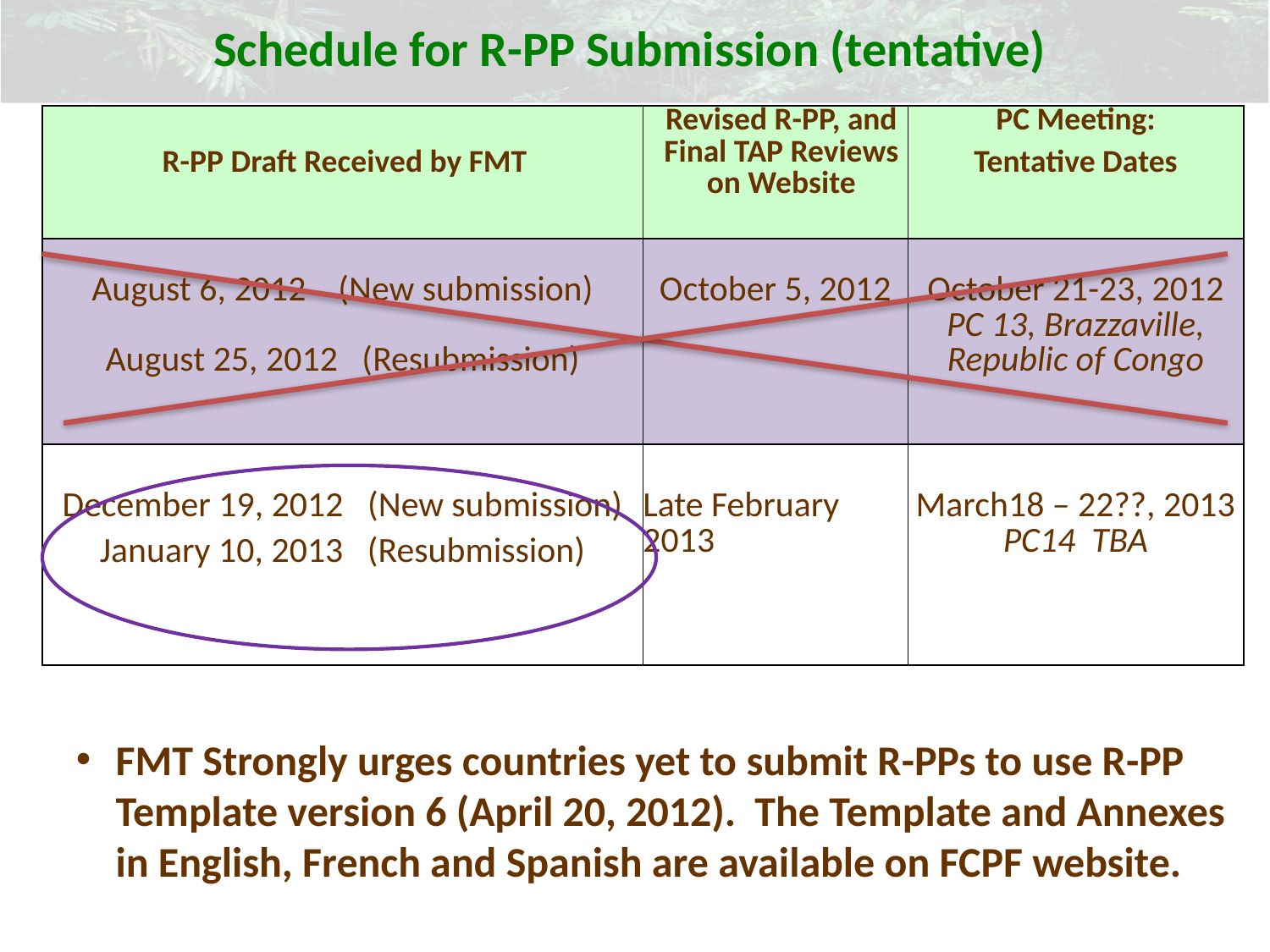

Schedule for R-PP Submission (tentative)

| R-PP Draft Received by FMT | Revised R-PP, and Final TAP Reviews on Website | PC Meeting: Tentative Dates |
| --- | --- | --- |
| August 6, 2012 (New submission) August 25, 2012 (Resubmission) | October 5, 2012 | October 21-23, 2012 PC 13, Brazzaville, Republic of Congo |
| December 19, 2012 (New submission) January 10, 2013 (Resubmission) | Late February 2013 | March18 – 22??, 2013 PC14 TBA |

FMT Strongly urges countries yet to submit R-PPs to use R-PP Template version 6 (April 20, 2012).  The Template and Annexes in English, French and Spanish are available on FCPF website.